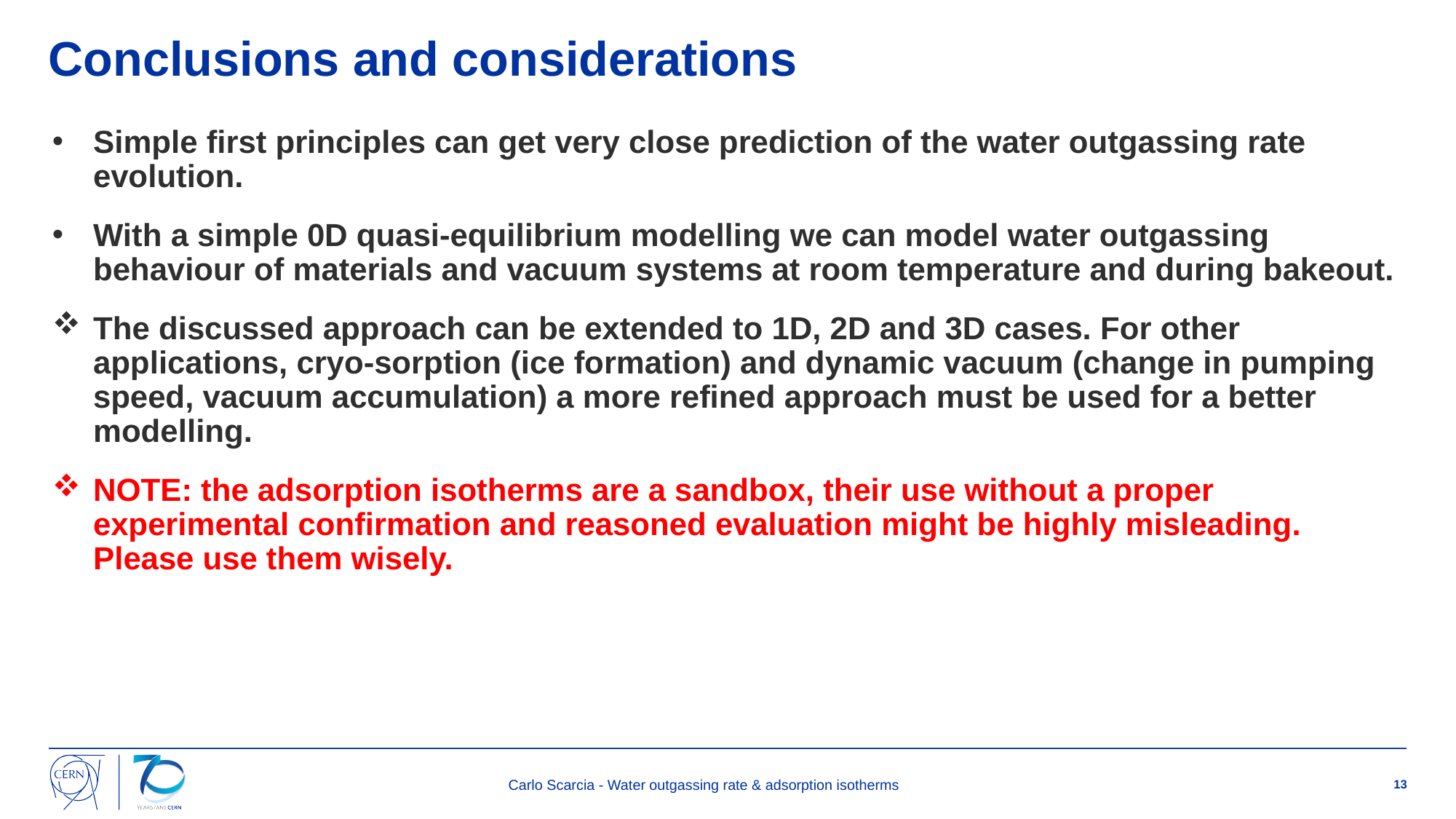

Conclusions and considerations
Simple first principles can get very close prediction of the water outgassing rate evolution.
With a simple 0D quasi-equilibrium modelling we can model water outgassing behaviour of materials and vacuum systems at room temperature and during bakeout.
The discussed approach can be extended to 1D, 2D and 3D cases. For other applications, cryo-sorption (ice formation) and dynamic vacuum (change in pumping speed, vacuum accumulation) a more refined approach must be used for a better modelling.
NOTE: the adsorption isotherms are a sandbox, their use without a proper experimental confirmation and reasoned evaluation might be highly misleading. Please use them wisely.

Carlo Scarcia - Water outgassing rate & adsorption isotherms
13